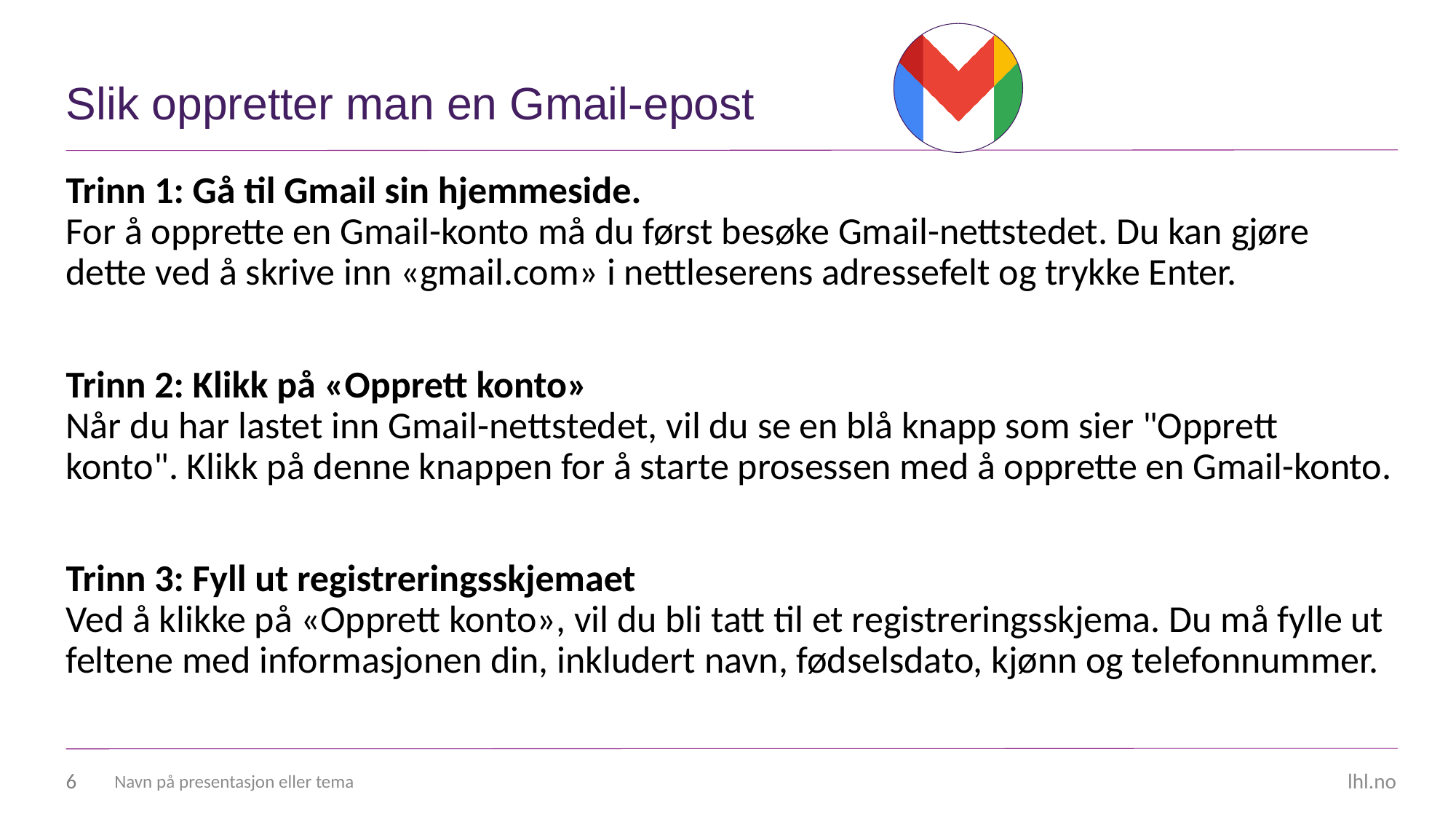

# Slik oppretter man en Gmail-epost
Trinn 1: Gå til Gmail sin hjemmeside.
For å opprette en Gmail-konto må du først besøke Gmail-nettstedet. Du kan gjøre dette ved å skrive inn «gmail.com» i nettleserens adressefelt og trykke Enter.

Trinn 2: Klikk på «Opprett konto»
Når du har lastet inn Gmail-nettstedet, vil du se en blå knapp som sier "Opprett konto". Klikk på denne knappen for å starte prosessen med å opprette en Gmail-konto.

Trinn 3: Fyll ut registreringsskjemaet
Ved å klikke på «Opprett konto», vil du bli tatt til et registreringsskjema. Du må fylle ut feltene med informasjonen din, inkludert navn, fødselsdato, kjønn og telefonnummer.

6
Navn på presentasjon eller tema